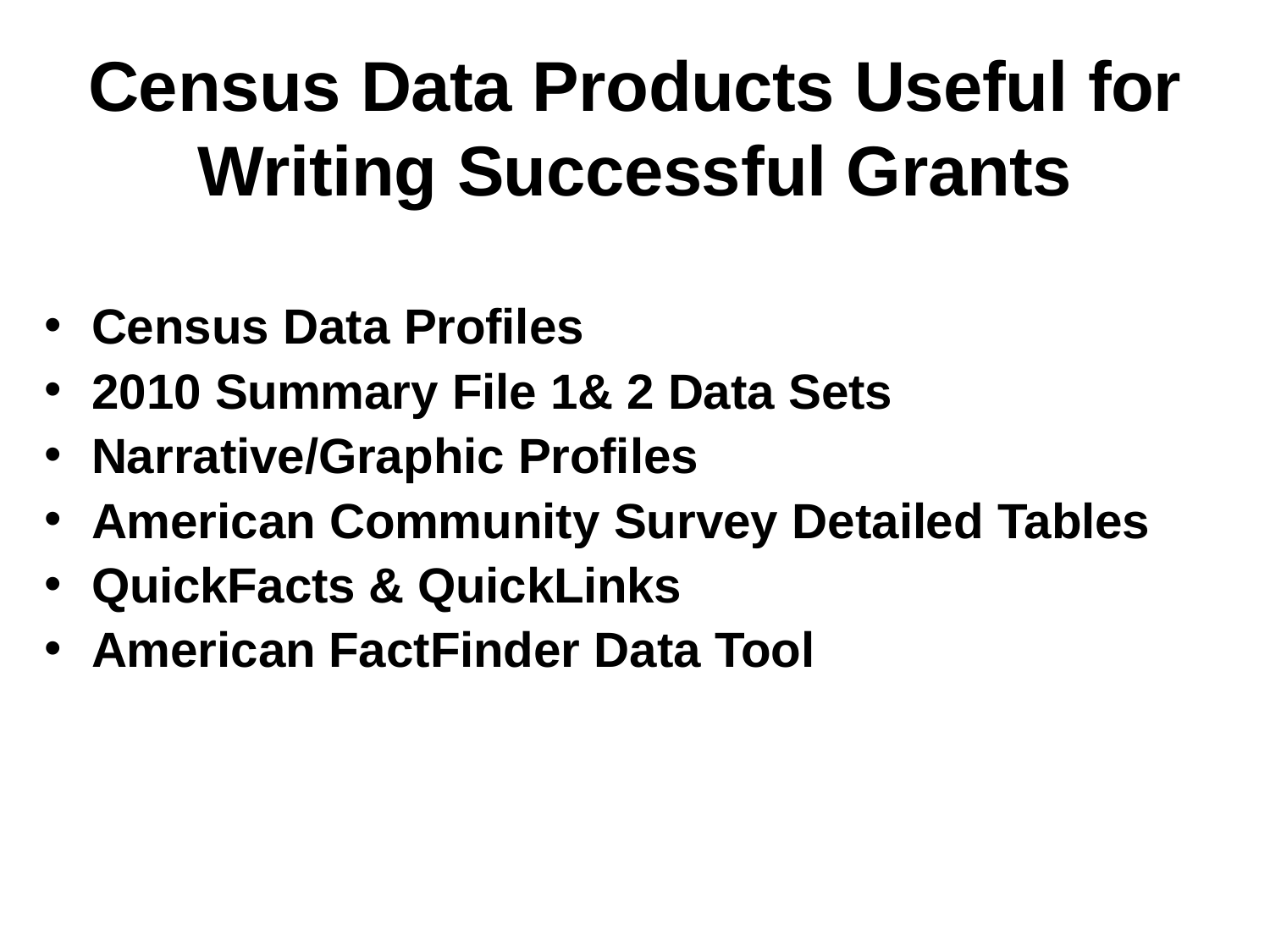

Census Data Products Useful for
Writing Successful Grants
Census Data Profiles
2010 Summary File 1& 2 Data Sets
Narrative/Graphic Profiles
American Community Survey Detailed Tables
QuickFacts & QuickLinks
American FactFinder Data Tool